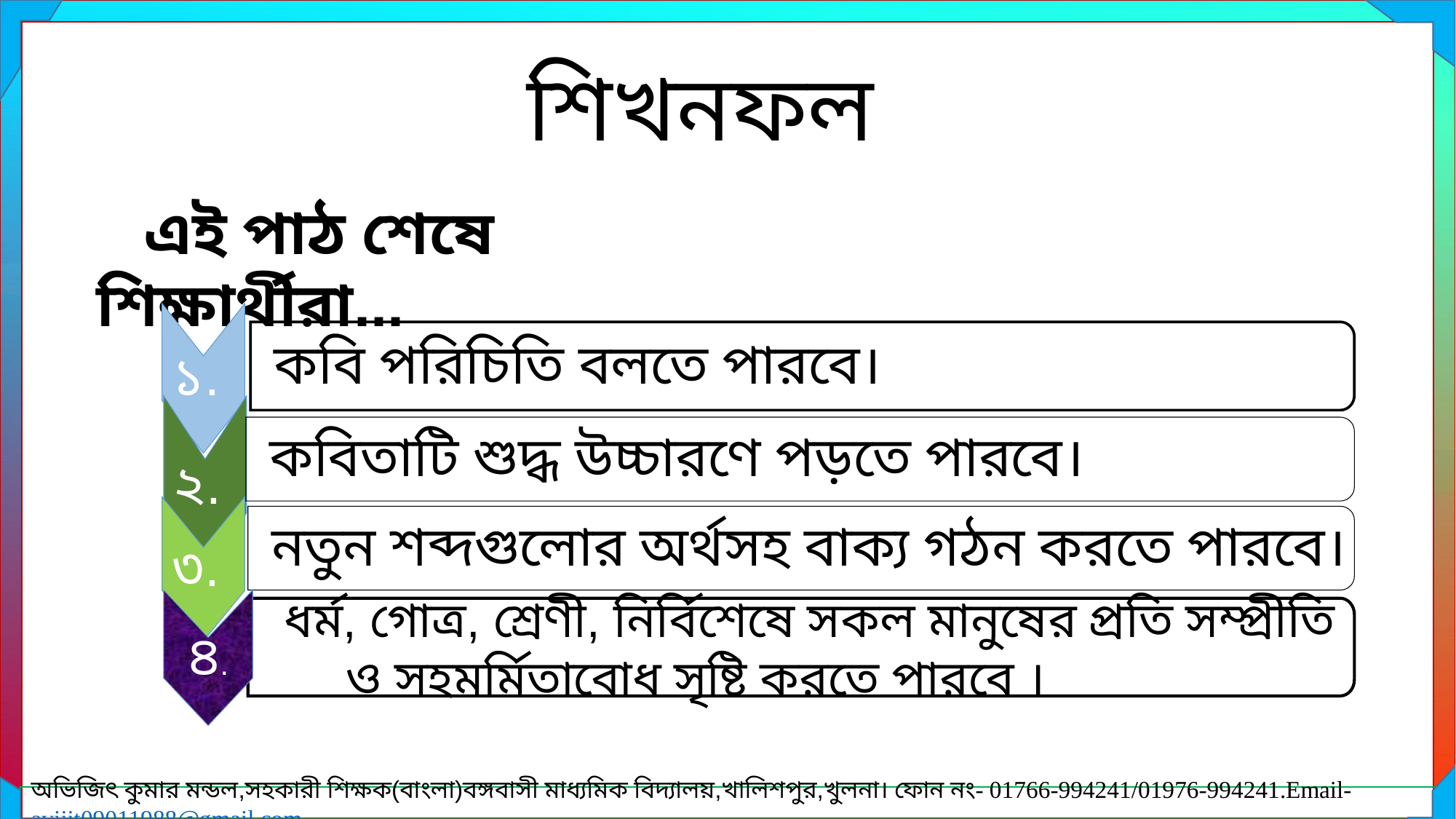

শিখনফল
   এই পাঠ শেষে শিক্ষার্থীরা...
১.
কবি পরিচিতি বলতে পারবে।
২.
কবিতাটি শুদ্ধ উচ্চারণে পড়তে পারবে।
৩.
নতুন শব্দগুলোর অর্থসহ বাক্য গঠন করতে পারবে।
৪.
 ধর্ম, গোত্র, শ্রেণী, নির্বিশেষে সকল মানুষের প্রতি সম্প্রীতি ও সহমর্মিতাবোধ সৃষ্টি করতে পারবে ।